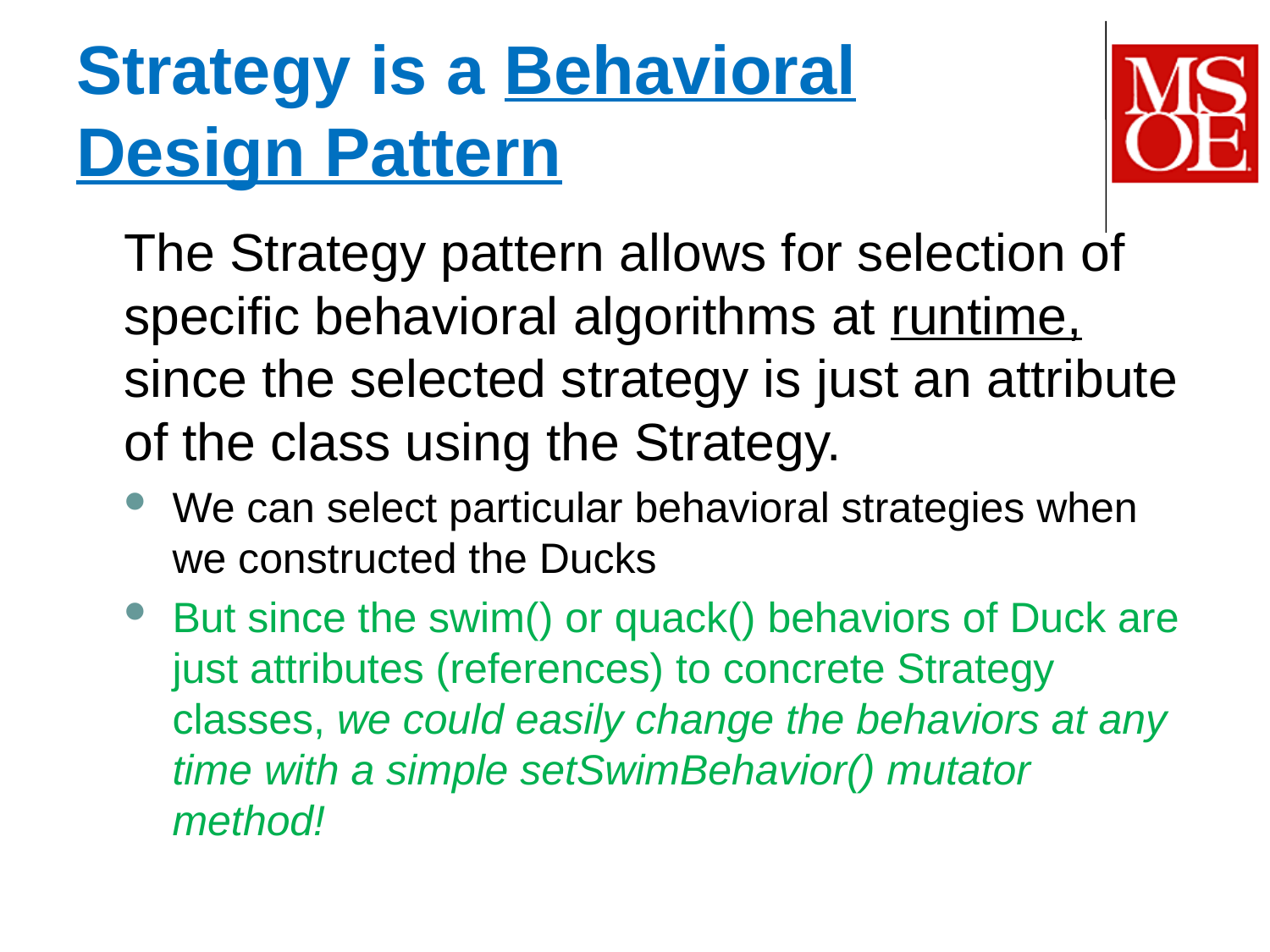

# Strategy is a Behavioral Design Pattern
	The Strategy pattern allows for selection of specific behavioral algorithms at runtime, since the selected strategy is just an attribute of the class using the Strategy.
We can select particular behavioral strategies when we constructed the Ducks
But since the swim() or quack() behaviors of Duck are just attributes (references) to concrete Strategy classes, we could easily change the behaviors at any time with a simple setSwimBehavior() mutator method!